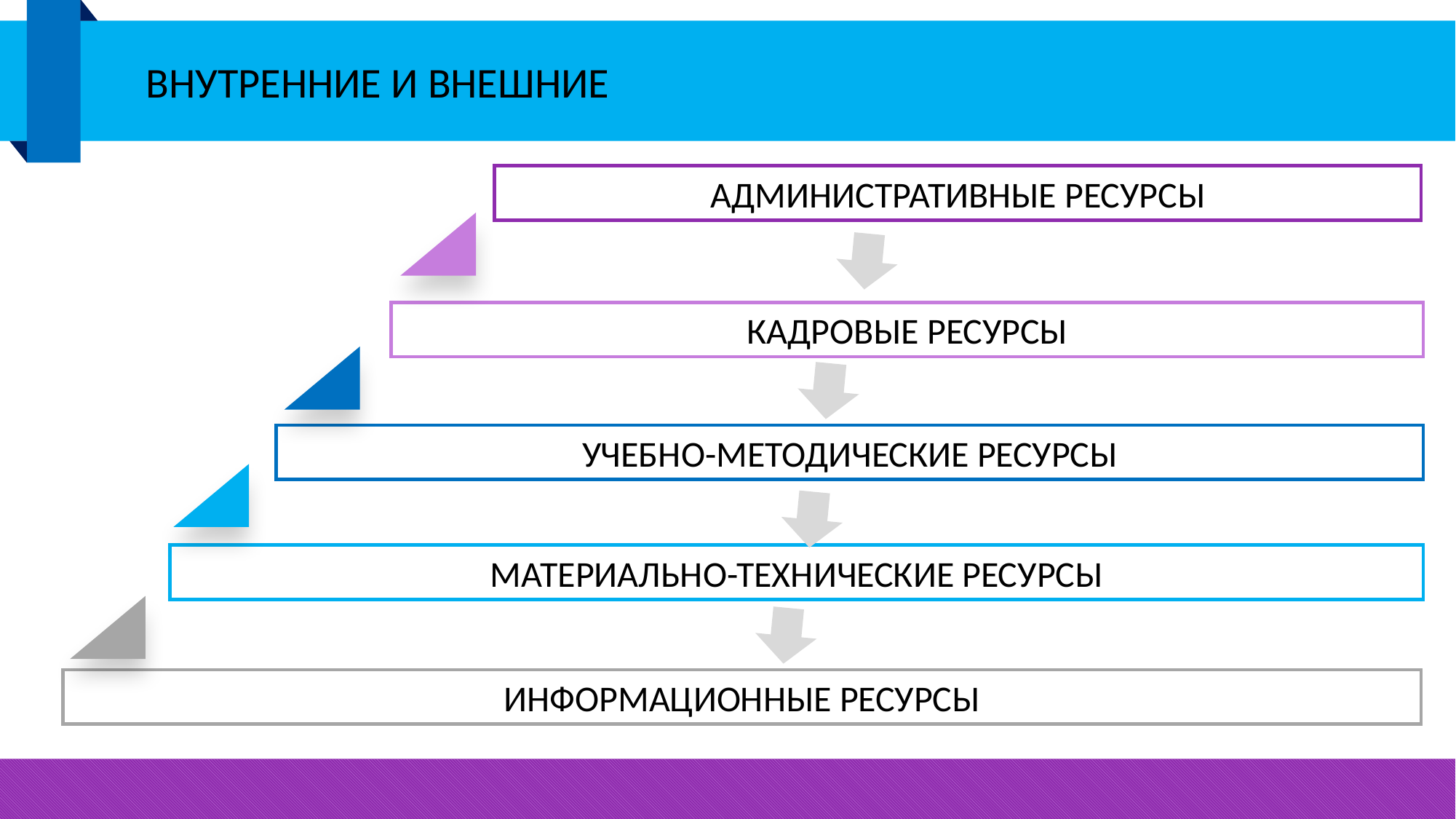

ВНУТРЕННИЕ И ВНЕШНИЕ

АДМИНИСТРАТИВНЫЕ РЕСУРСЫ

КАДРОВЫЕ РЕСУРСЫ

УЧЕБНО-МЕТОДИЧЕСКИЕ РЕСУРСЫ

МАТЕРИАЛЬНО-ТЕХНИЧЕСКИЕ РЕСУРСЫ

ИНФОРМАЦИОННЫЕ РЕСУРСЫ